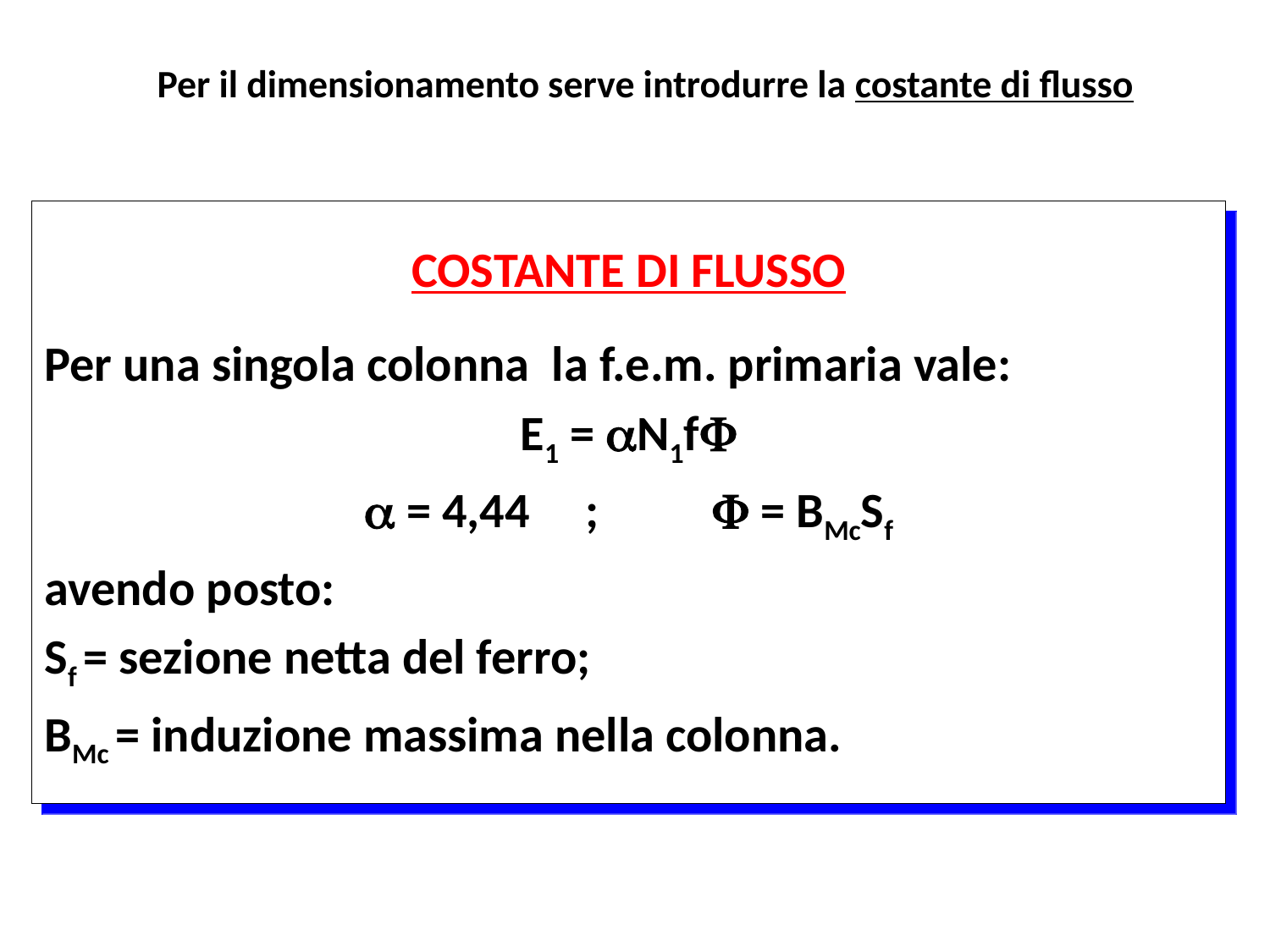

Per il dimensionamento serve introdurre la costante di flusso

COSTANTE DI FLUSSO

Per una singola colonna  la f.e.m. primaria vale:
E1 = αN1fΦ
α = 4,44     ;          Φ = BMcSf
avendo posto:
Sf = sezione netta del ferro;
BMc = induzione massima nella colonna.